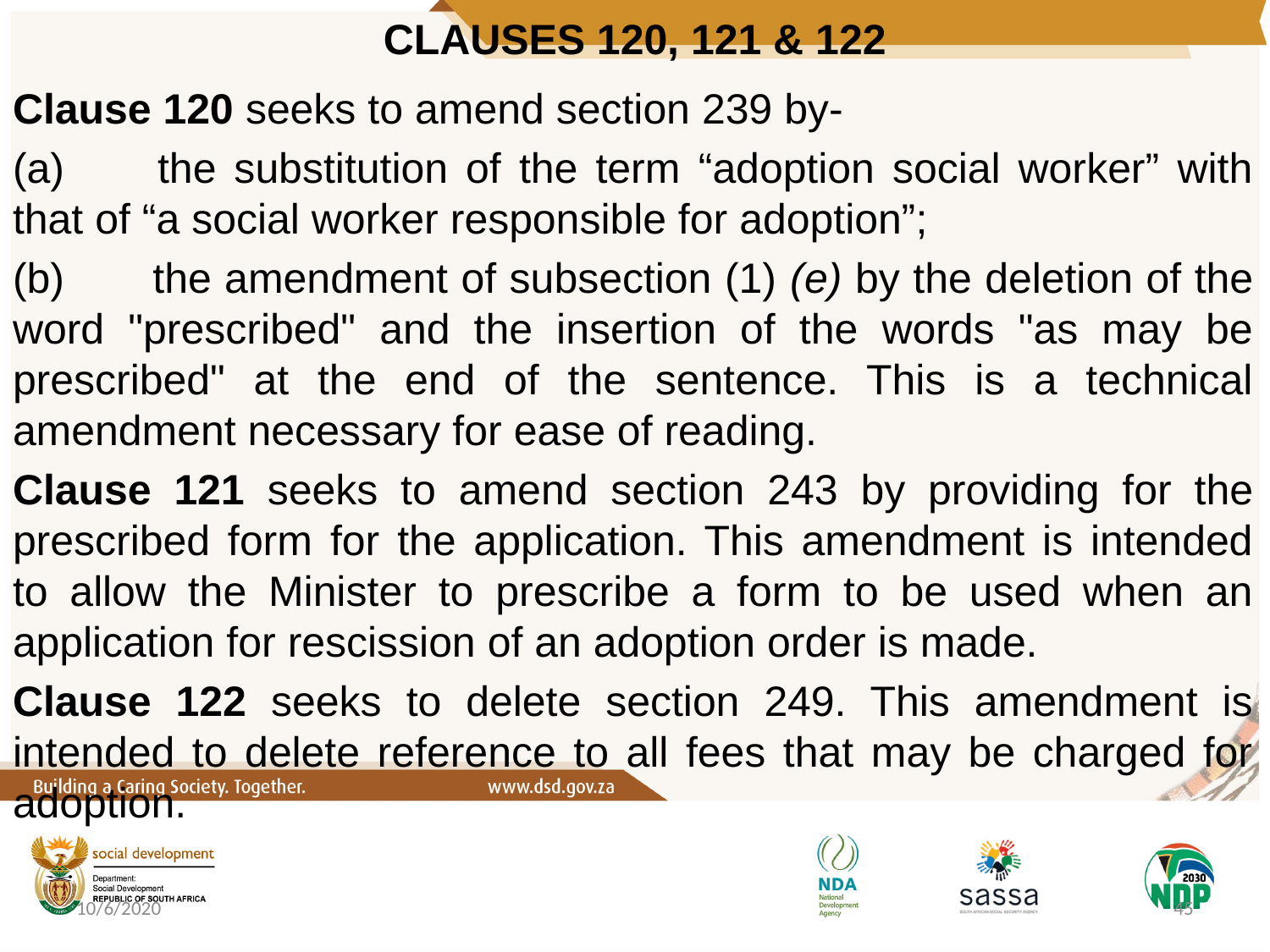

# CLAUSES 120, 121 & 122
Clause 120 seeks to amend section 239 by-
(a)	 the substitution of the term “adoption social worker” with that of “a social worker responsible for adoption”;
(b)	 the amendment of subsection (1) (e) by the deletion of the word "prescribed" and the insertion of the words "as may be prescribed" at the end of the sentence. This is a technical amendment necessary for ease of reading.
Clause 121 seeks to amend section 243 by providing for the prescribed form for the application. This amendment is intended to allow the Minister to prescribe a form to be used when an application for rescission of an adoption order is made.
Clause 122 seeks to delete section 249. This amendment is intended to delete reference to all fees that may be charged for adoption.
10/6/2020
45